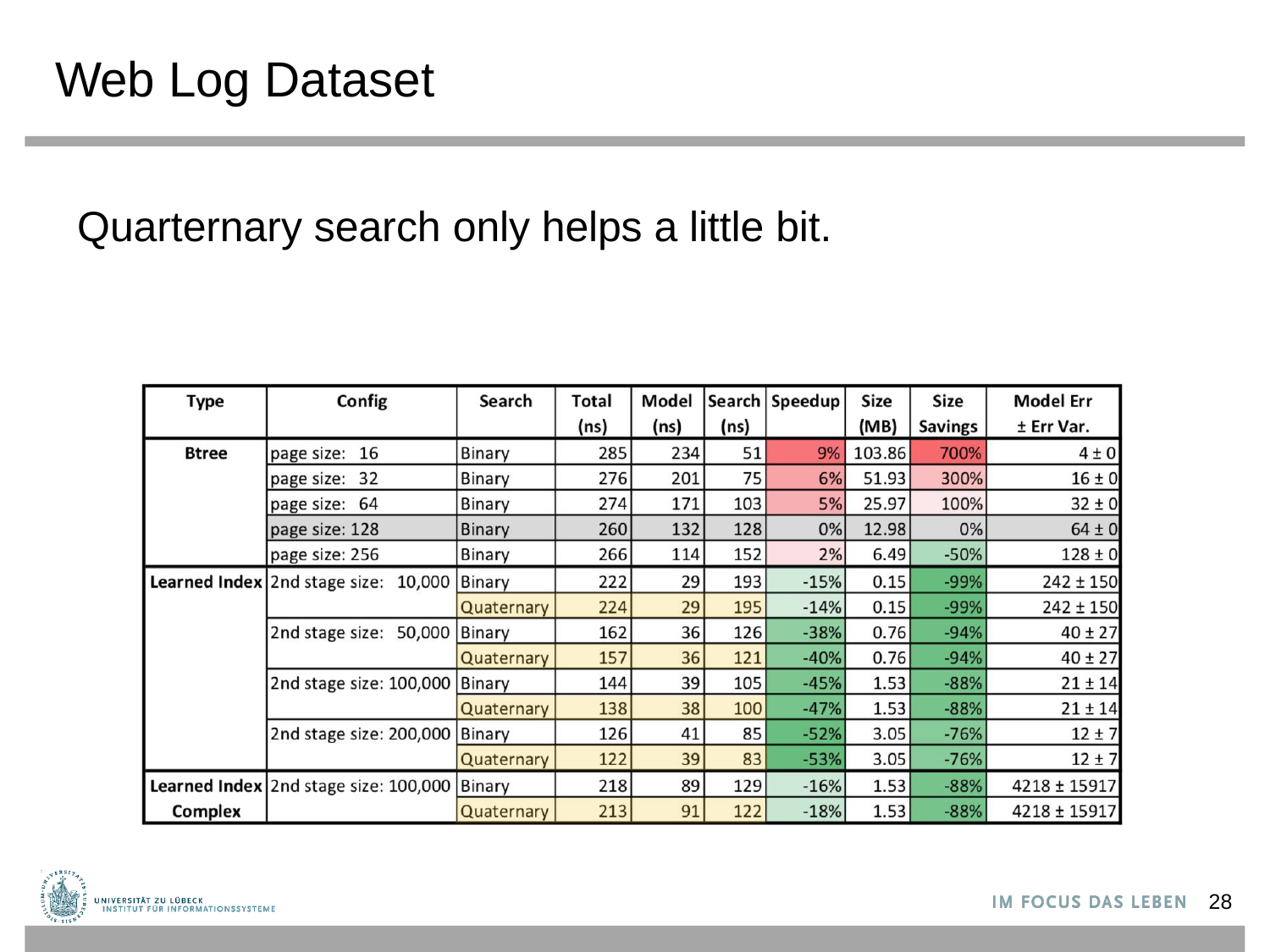

Web Log Dataset
Quarternary search only helps a little bit.

28